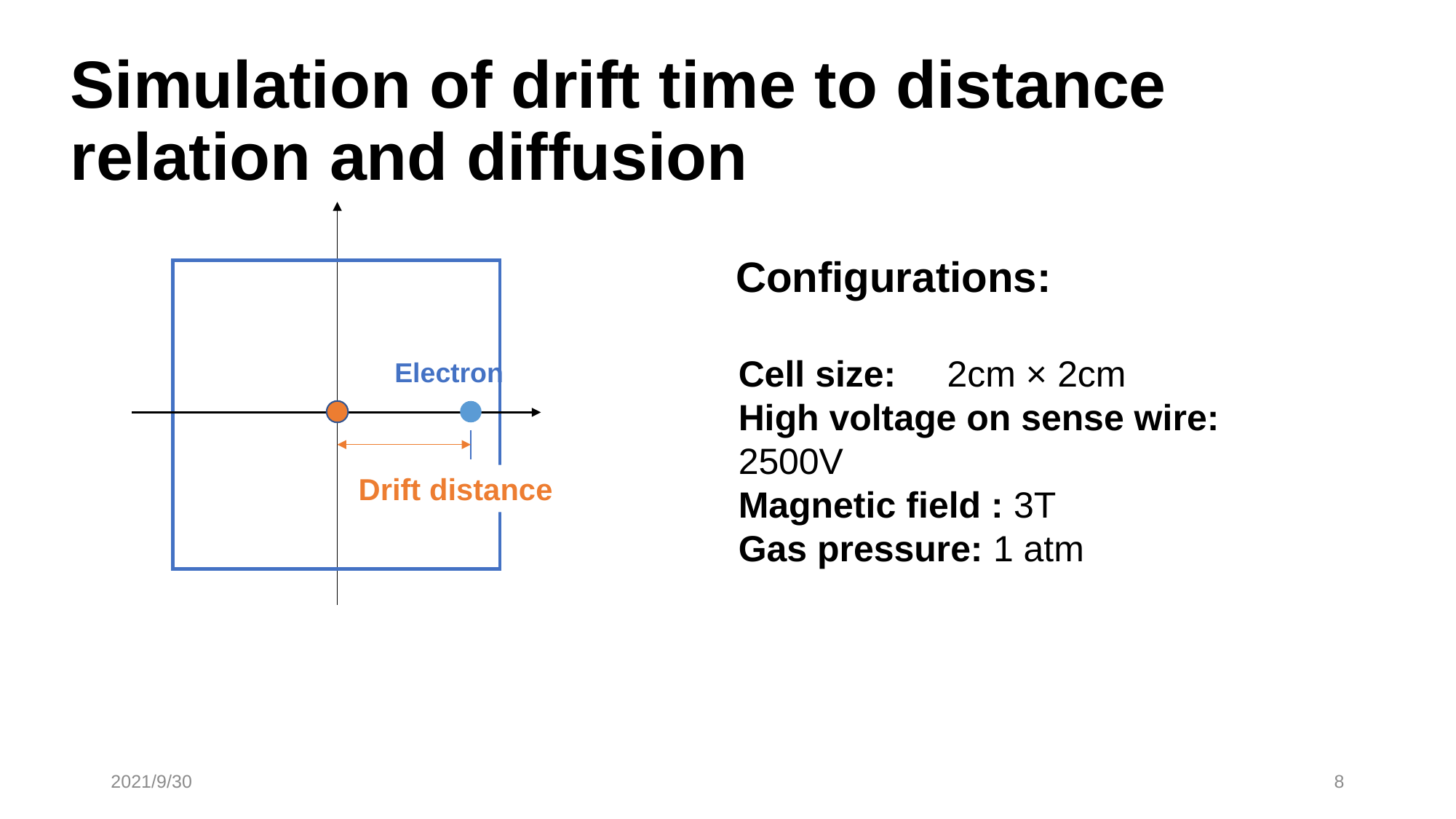

# Simulation of drift time to distance relation and diffusion
Configurations:

Cell size:     2cm × 2cm
High voltage on sense wire:   2500V
Magnetic field : 3T
Gas pressure: 1 atm
Electron

Drift distance
2021/9/30
8